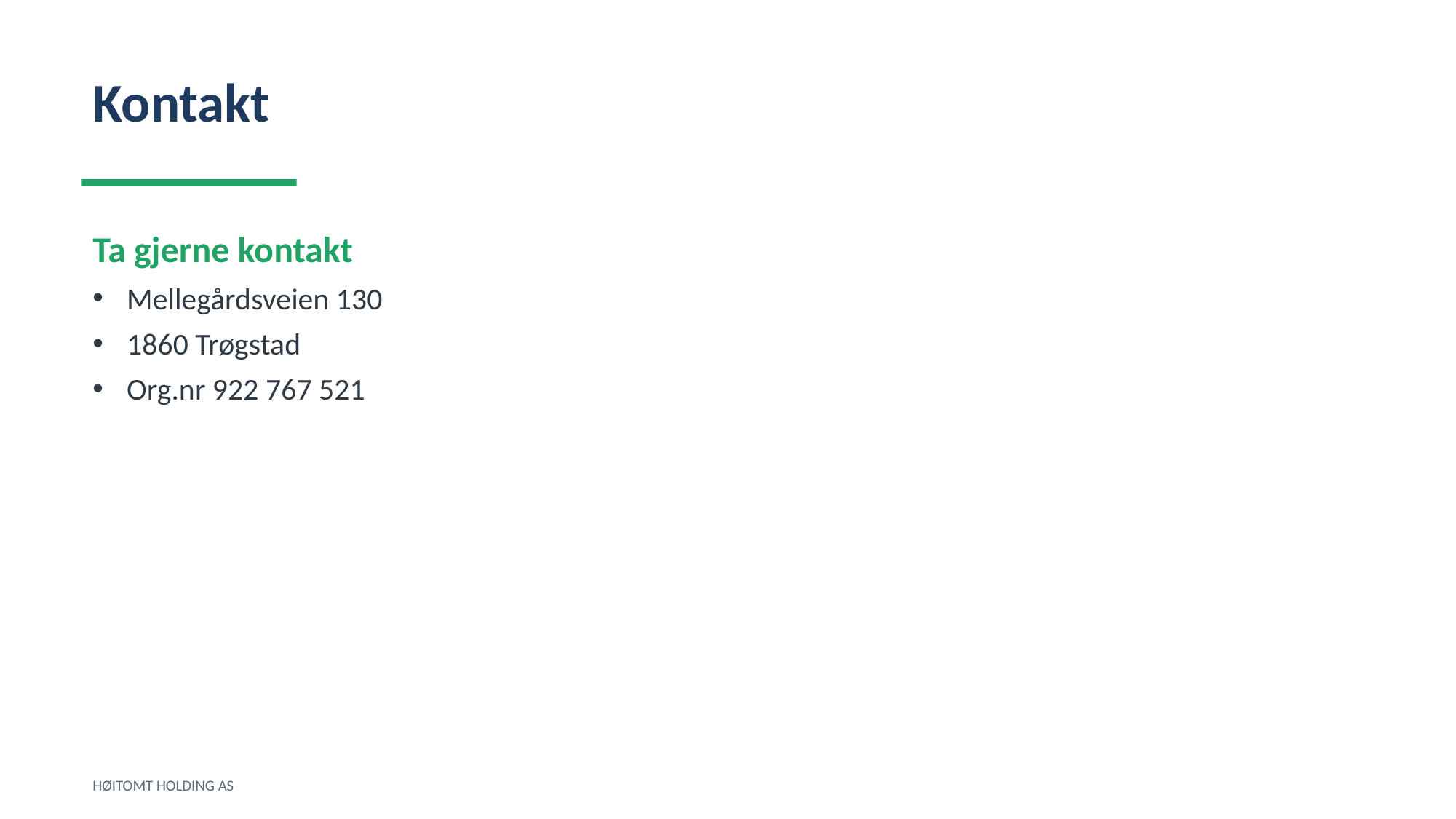

Kontakt

Ta gjerne kontakt
Mellegårdsveien 130
1860 Trøgstad
Org.nr 922 767 521
HØITOMT HOLDING AS